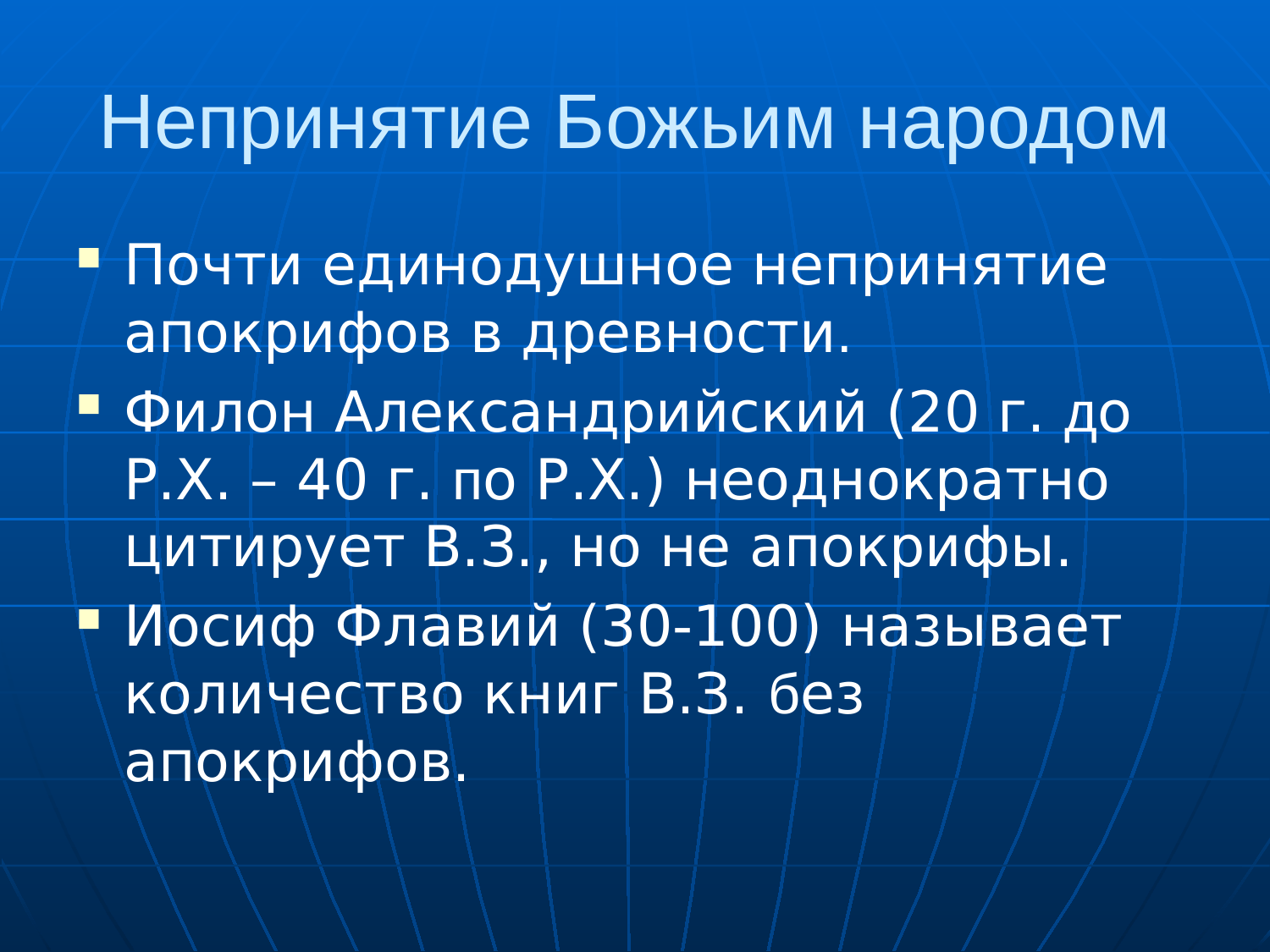

# Непринятие Божьим народом
Почти единодушное непринятие апокрифов в древности.
Филон Александрийский (20 г. до Р.Х. – 40 г. по Р.Х.) неоднократно цитирует В.З., но не апокрифы.
Иосиф Флавий (30-100) называет количество книг В.З. без апокрифов.